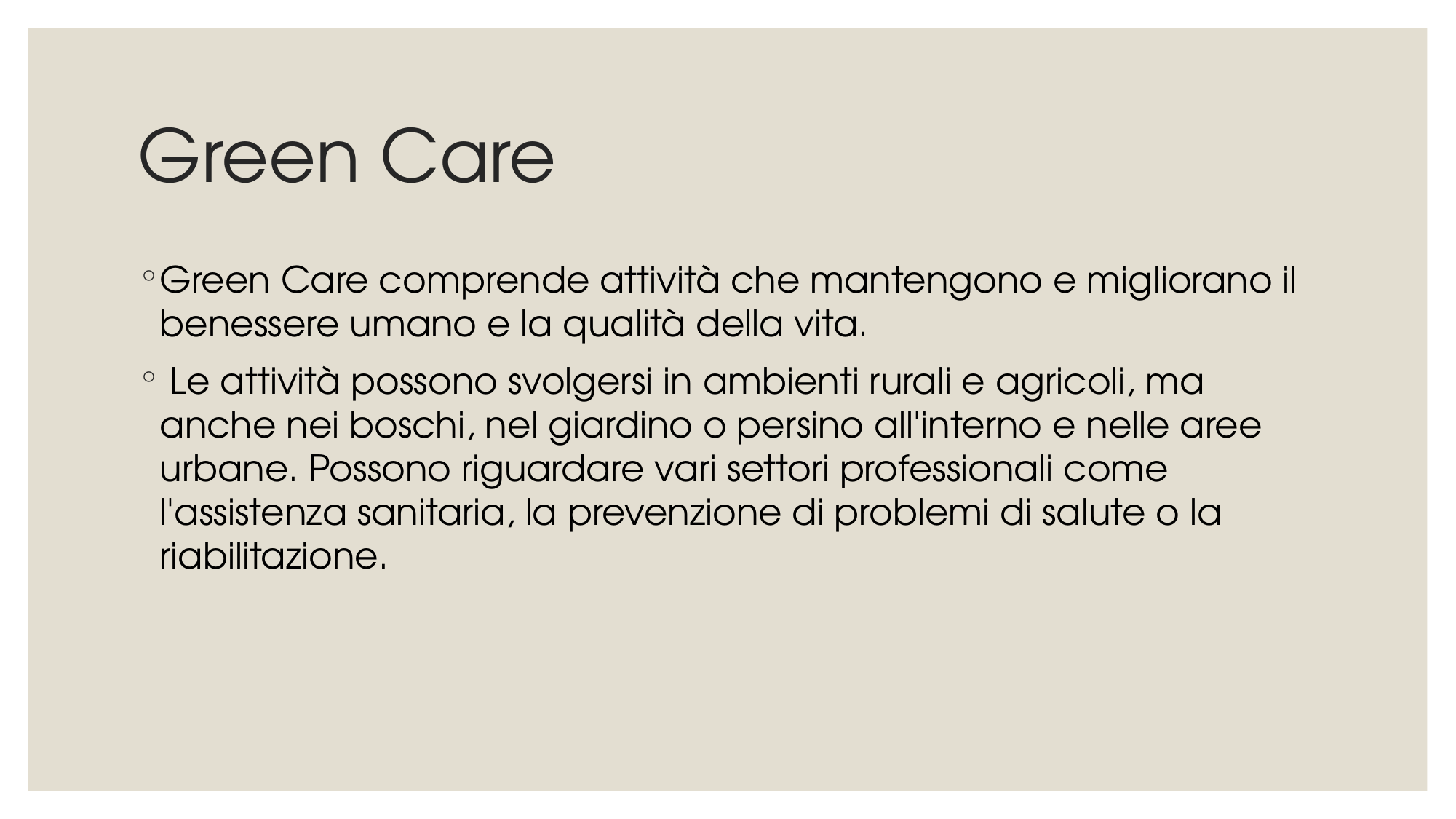

# Green Care
Green Care comprende attività che mantengono e migliorano il benessere umano e la qualità della vita.
 Le attività possono svolgersi in ambienti rurali e agricoli, ma anche nei boschi, nel giardino o persino all'interno e nelle aree urbane. Possono riguardare vari settori professionali come l'assistenza sanitaria, la prevenzione di problemi di salute o la riabilitazione.